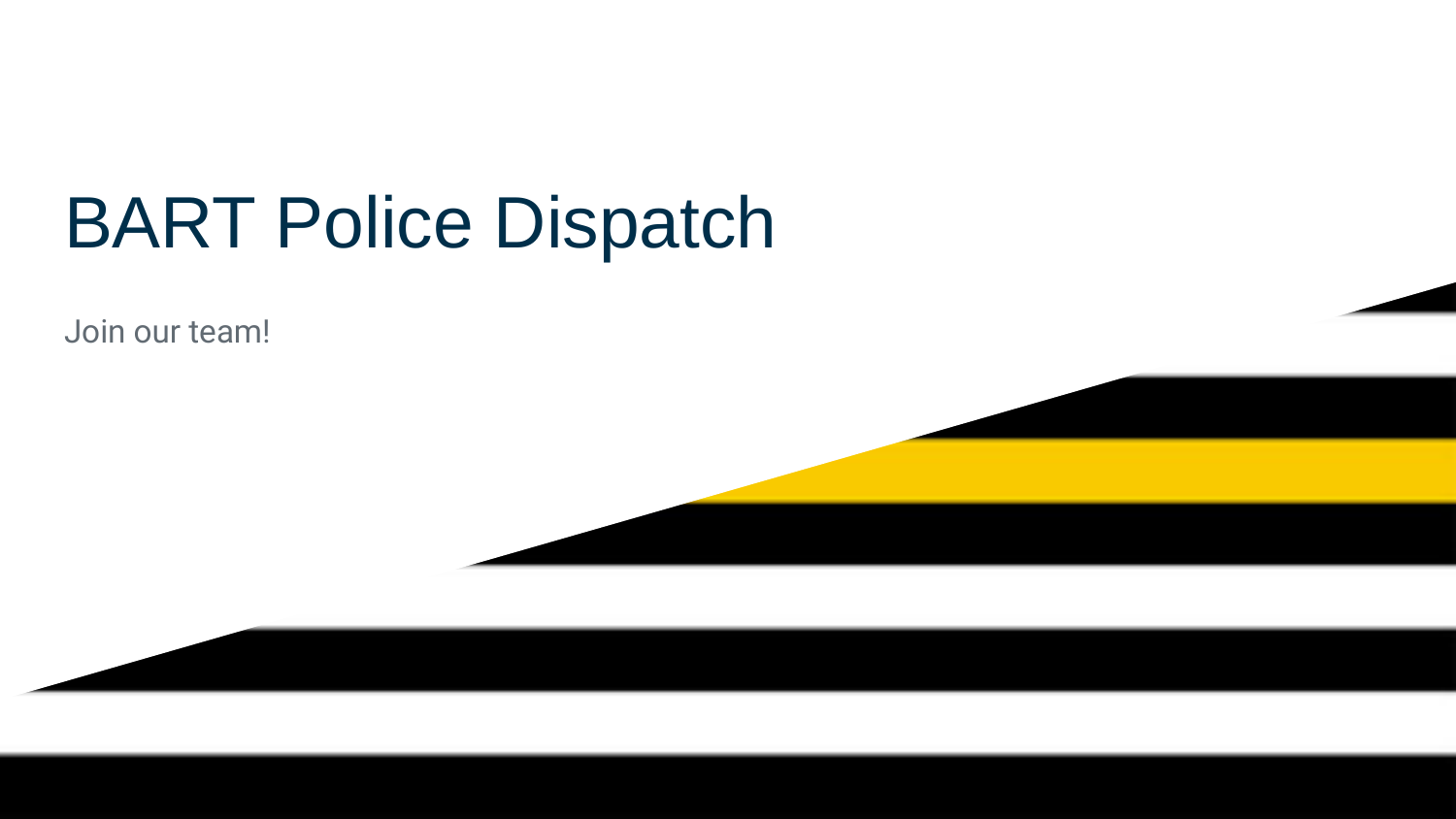

# BART Police Dispatch
Join our team!